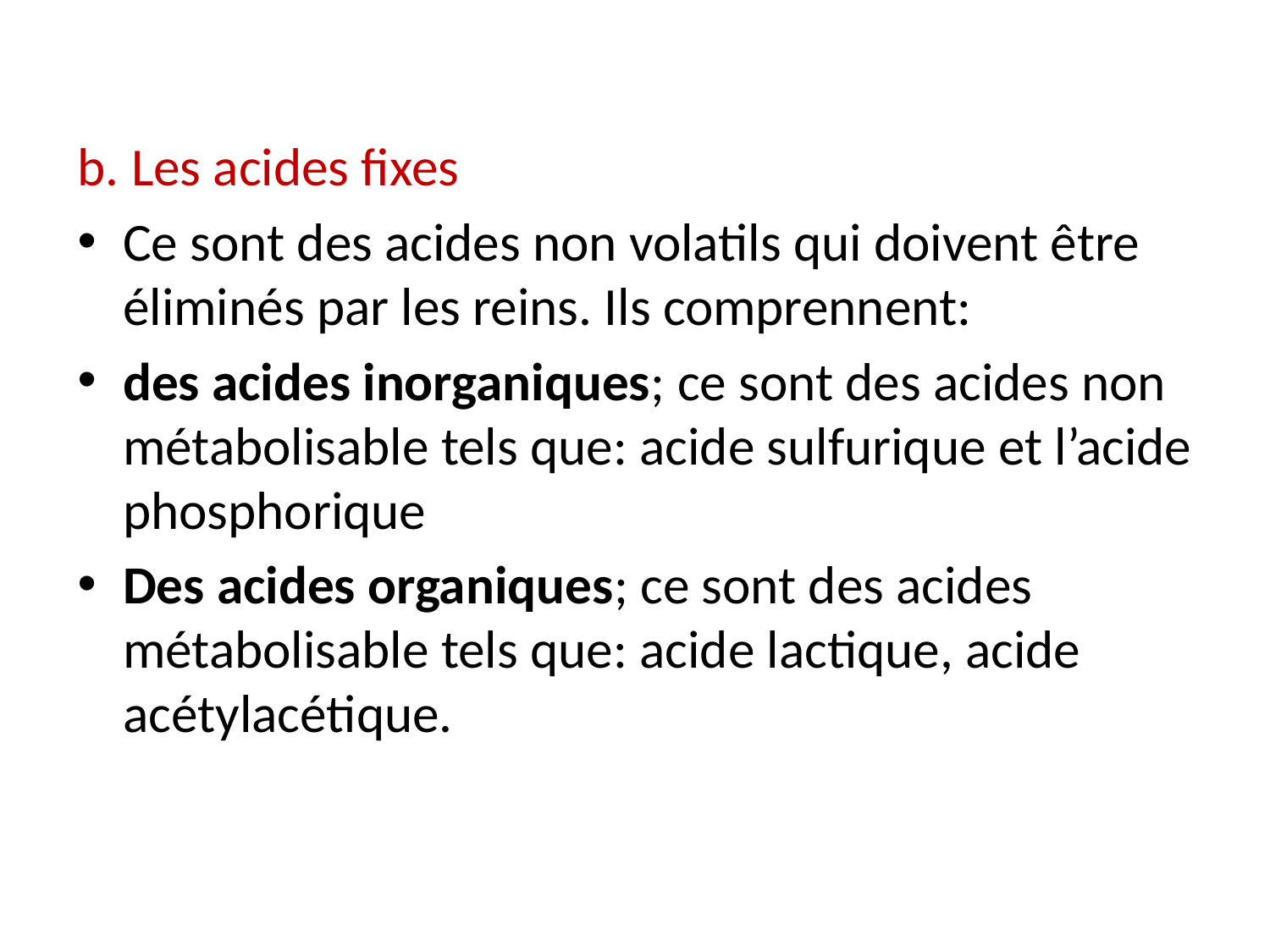

b. Les acides fixes
Ce sont des acides non volatils qui doivent être éliminés par les reins. Ils comprennent:
des acides inorganiques; ce sont des acides non métabolisable tels que: acide sulfurique et l’acide phosphorique
Des acides organiques; ce sont des acides métabolisable tels que: acide lactique, acide acétylacétique.